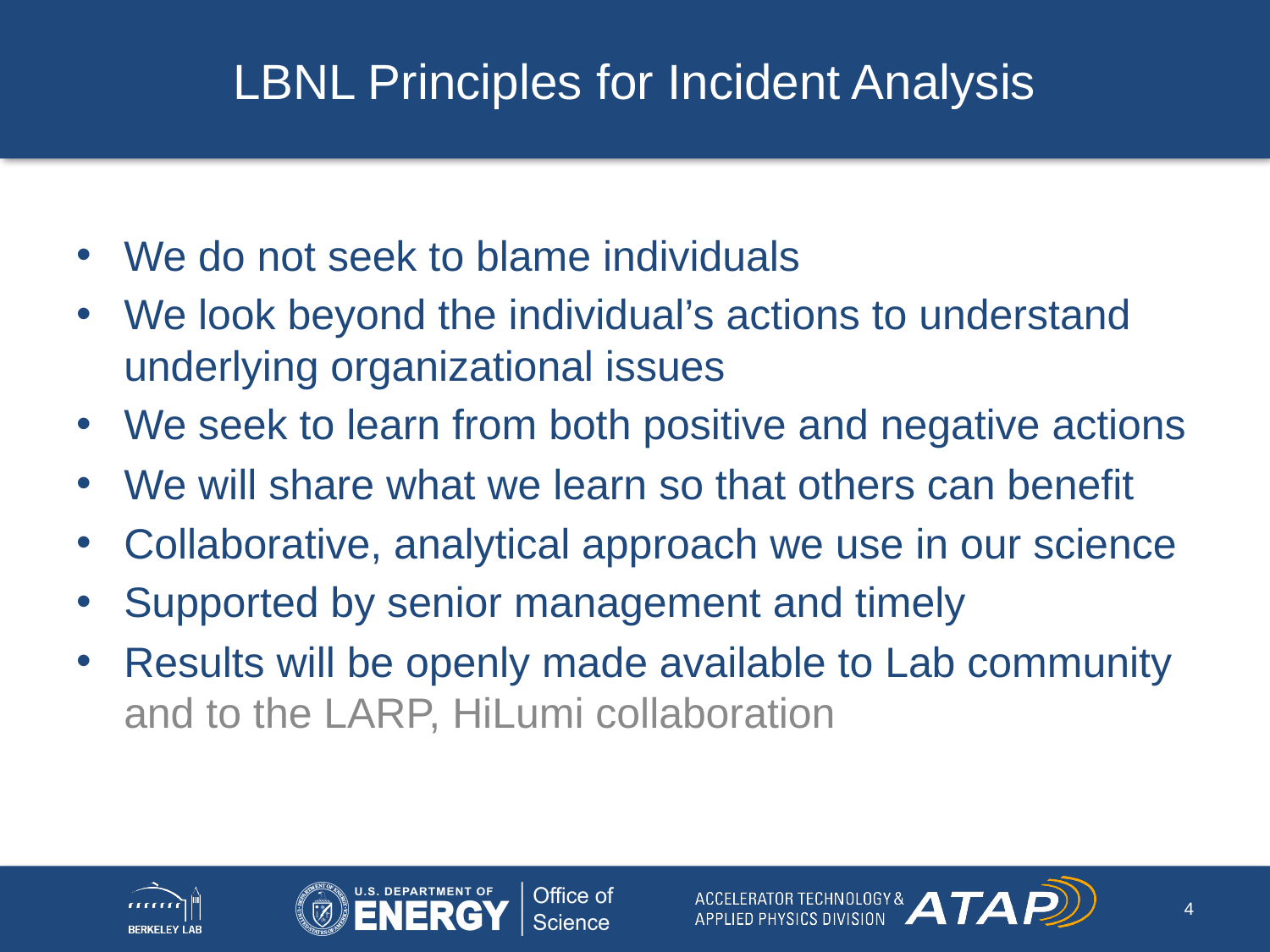

# LBNL Principles for Incident Analysis
We do not seek to blame individuals
We look beyond the individual’s actions to understand underlying organizational issues
We seek to learn from both positive and negative actions
We will share what we learn so that others can benefit
Collaborative, analytical approach we use in our science
Supported by senior management and timely
Results will be openly made available to Lab community and to the LARP, HiLumi collaboration
4